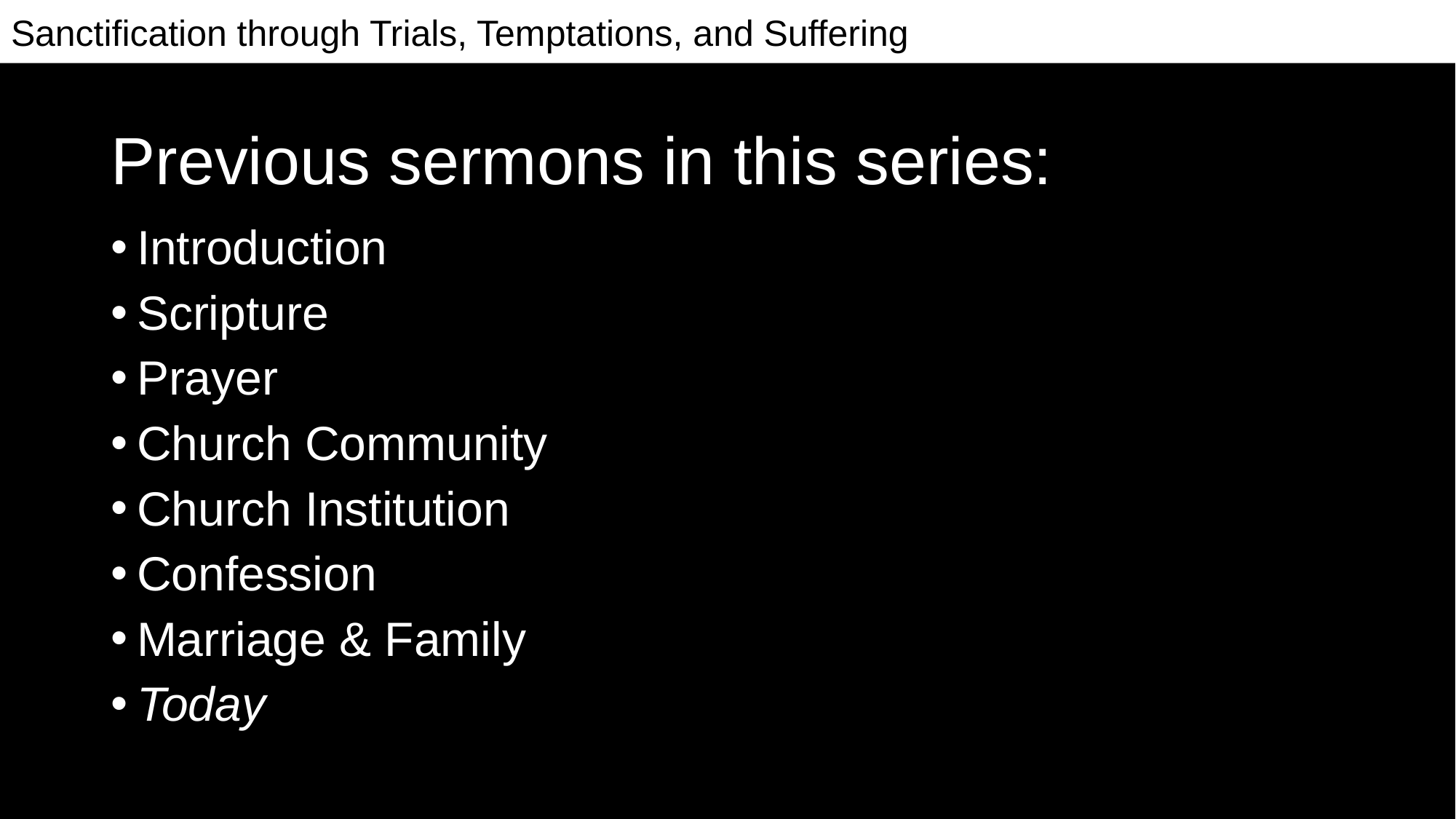

# Previous sermons in this series:
Introduction
Scripture
Prayer
Church Community
Church Institution
Confession
Marriage & Family
Today